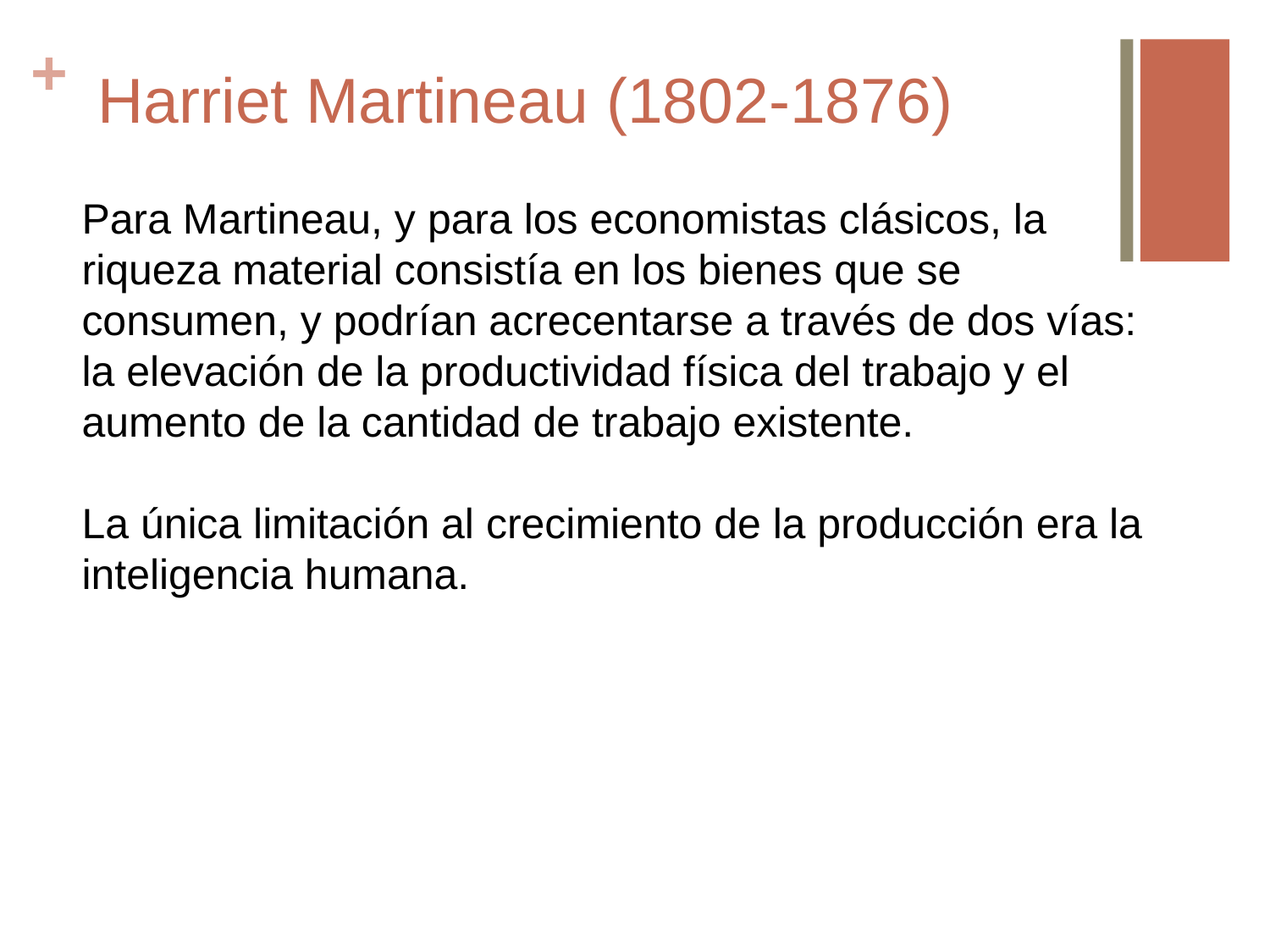

# Harriet Martineau (1802-1876)
Para Martineau, y para los economistas clásicos, la riqueza material consistía en los bienes que se consumen, y podrían acrecentarse a través de dos vías: la elevación de la productividad física del trabajo y el aumento de la cantidad de trabajo existente.

La única limitación al crecimiento de la producción era la inteligencia humana.